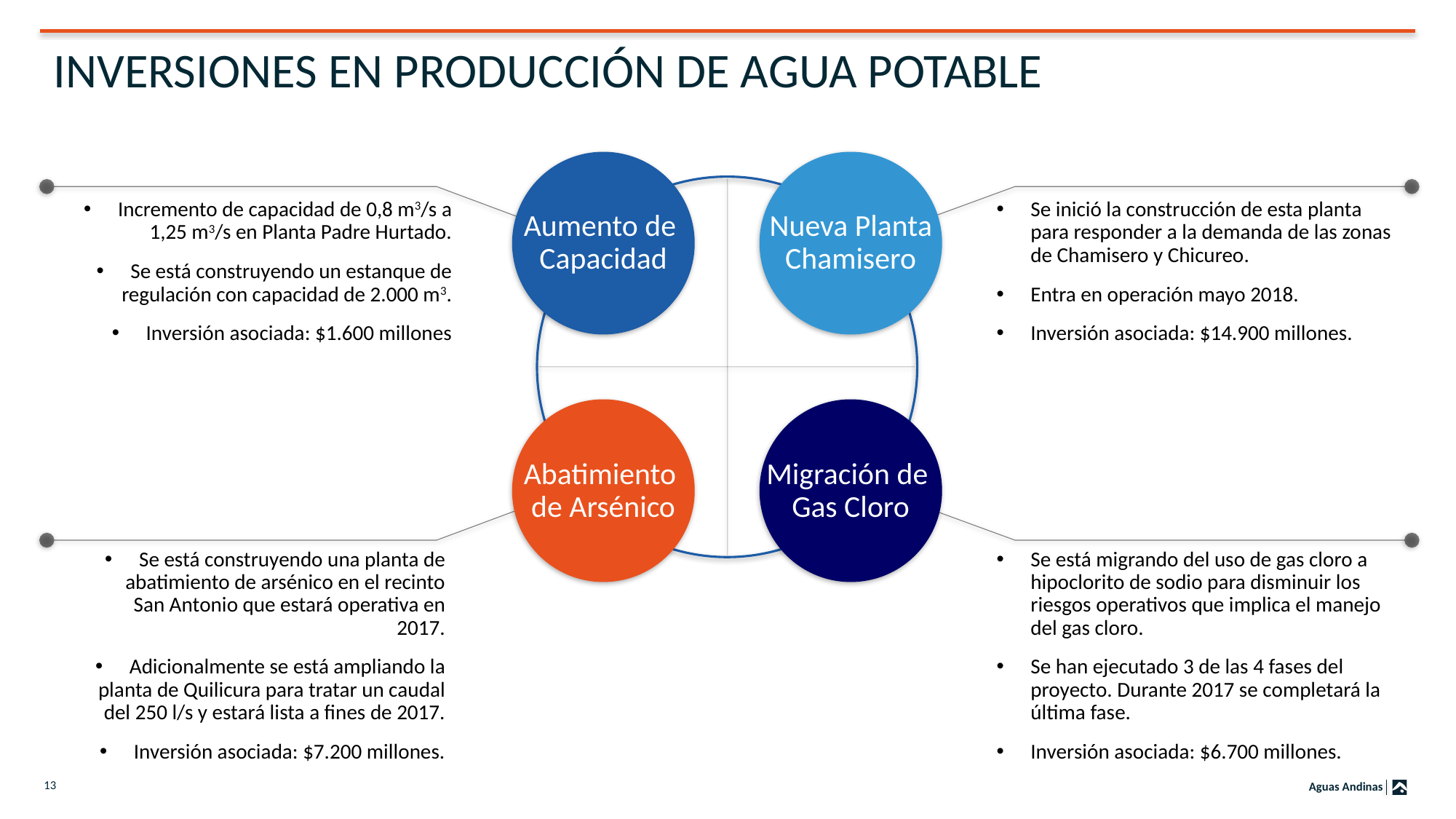

# INVERSIONES EN PRODUCCIÓN DE AGUA POTABLE
Aumento de
Capacidad
Nueva Planta
Chamisero

Incremento de capacidad de 0,8 m3/s a 1,25 m3/s en Planta Padre Hurtado.
Se está construyendo un estanque de regulación con capacidad de 2.000 m3.
Inversión asociada: $1.600 millones

Se inició la construcción de esta planta para responder a la demanda de las zonas de Chamisero y Chicureo.
Entra en operación mayo 2018.
Inversión asociada: $14.900 millones.

Abatimiento
de Arsénico
Migración de
Gas Cloro

Se está construyendo una planta de abatimiento de arsénico en el recinto San Antonio que estará operativa en 2017.
Adicionalmente se está ampliando la planta de Quilicura para tratar un caudal del 250 l/s y estará lista a fines de 2017.
Inversión asociada: $7.200 millones.

Se está migrando del uso de gas cloro a hipoclorito de sodio para disminuir los riesgos operativos que implica el manejo del gas cloro.
Se han ejecutado 3 de las 4 fases del proyecto. Durante 2017 se completará la última fase.
Inversión asociada: $6.700 millones.